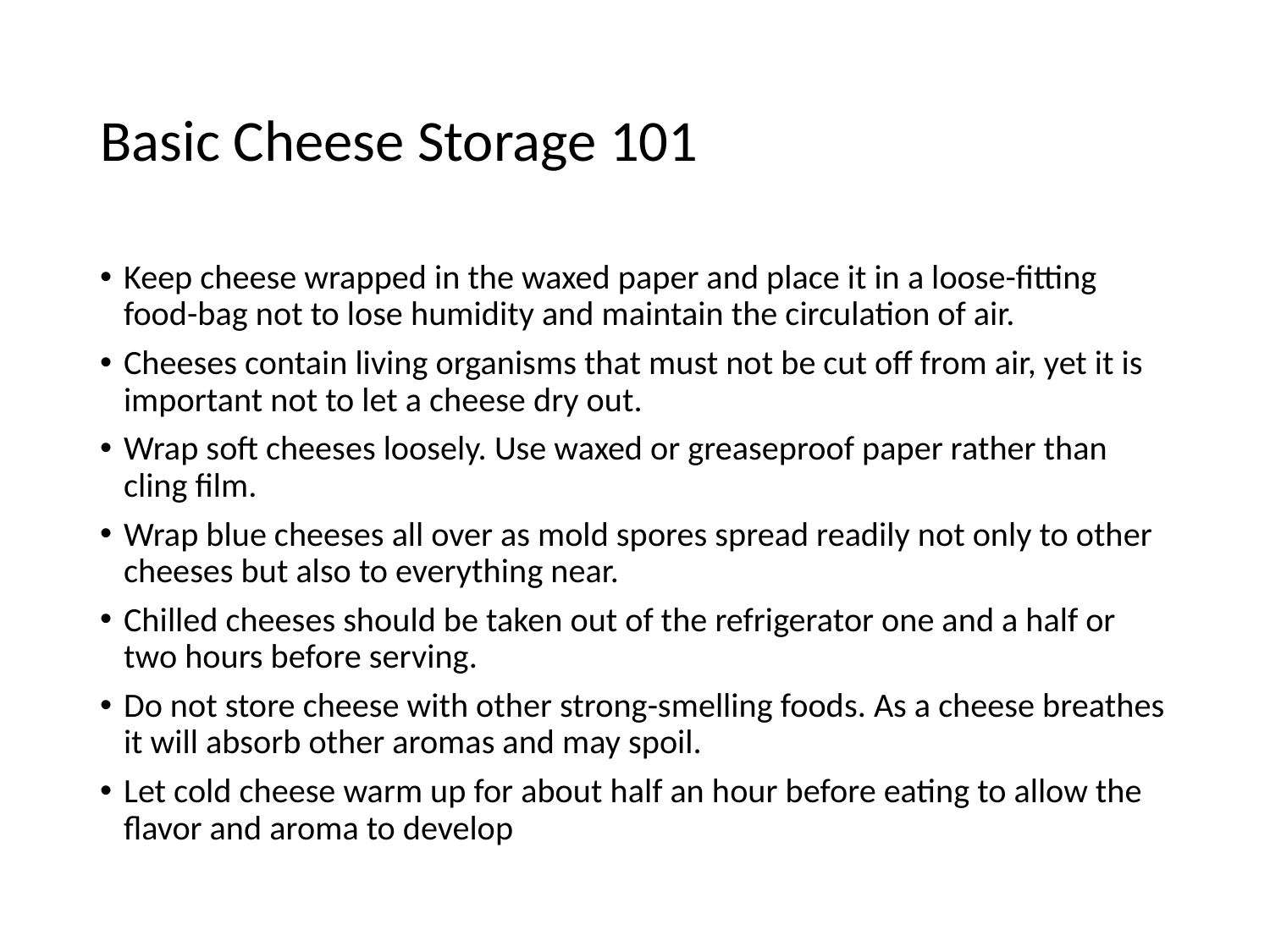

# Basic Cheese Storage 101
Keep cheese wrapped in the waxed paper and place it in a loose-fitting food-bag not to lose humidity and maintain the circulation of air.
Cheeses contain living organisms that must not be cut off from air, yet it is important not to let a cheese dry out.
Wrap soft cheeses loosely. Use waxed or greaseproof paper rather than cling film.
Wrap blue cheeses all over as mold spores spread readily not only to other cheeses but also to everything near.
Chilled cheeses should be taken out of the refrigerator one and a half or two hours before serving.
Do not store cheese with other strong-smelling foods. As a cheese breathes it will absorb other aromas and may spoil.
Let cold cheese warm up for about half an hour before eating to allow the flavor and aroma to develop